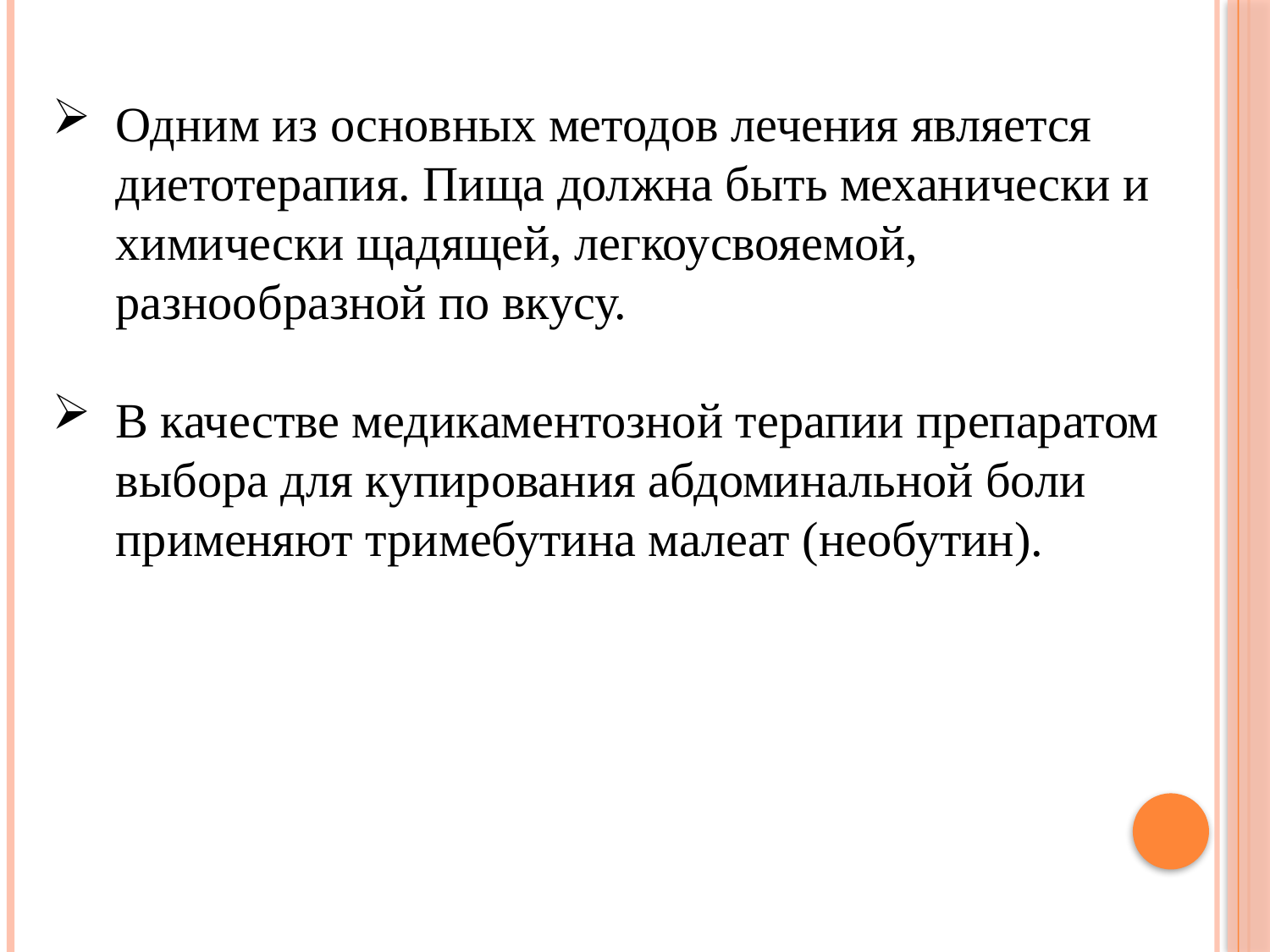

Одним из основных методов лечения является диетотерапия. Пища должна быть механически и химически щадящей, легкоусвояемой, разнообразной по вкусу.

В качестве медикаментозной терапии препаратом выбора для купирования абдоминальной боли применяют тримебутина малеат (необутин).